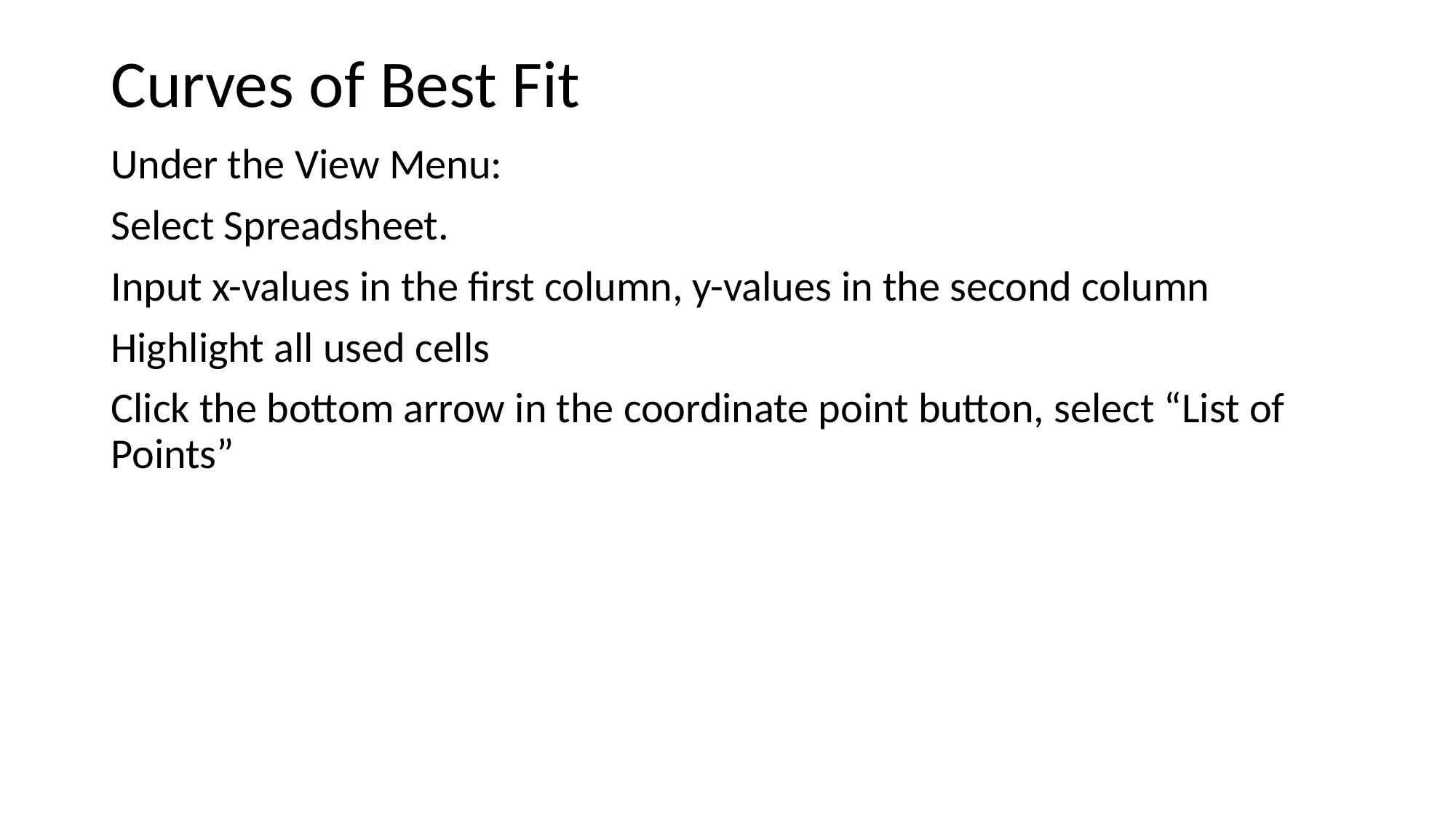

# Curves of Best Fit
Under the View Menu:
Select Spreadsheet.
Input x-values in the first column, y-values in the second column
Highlight all used cells
Click the bottom arrow in the coordinate point button, select “List of Points”